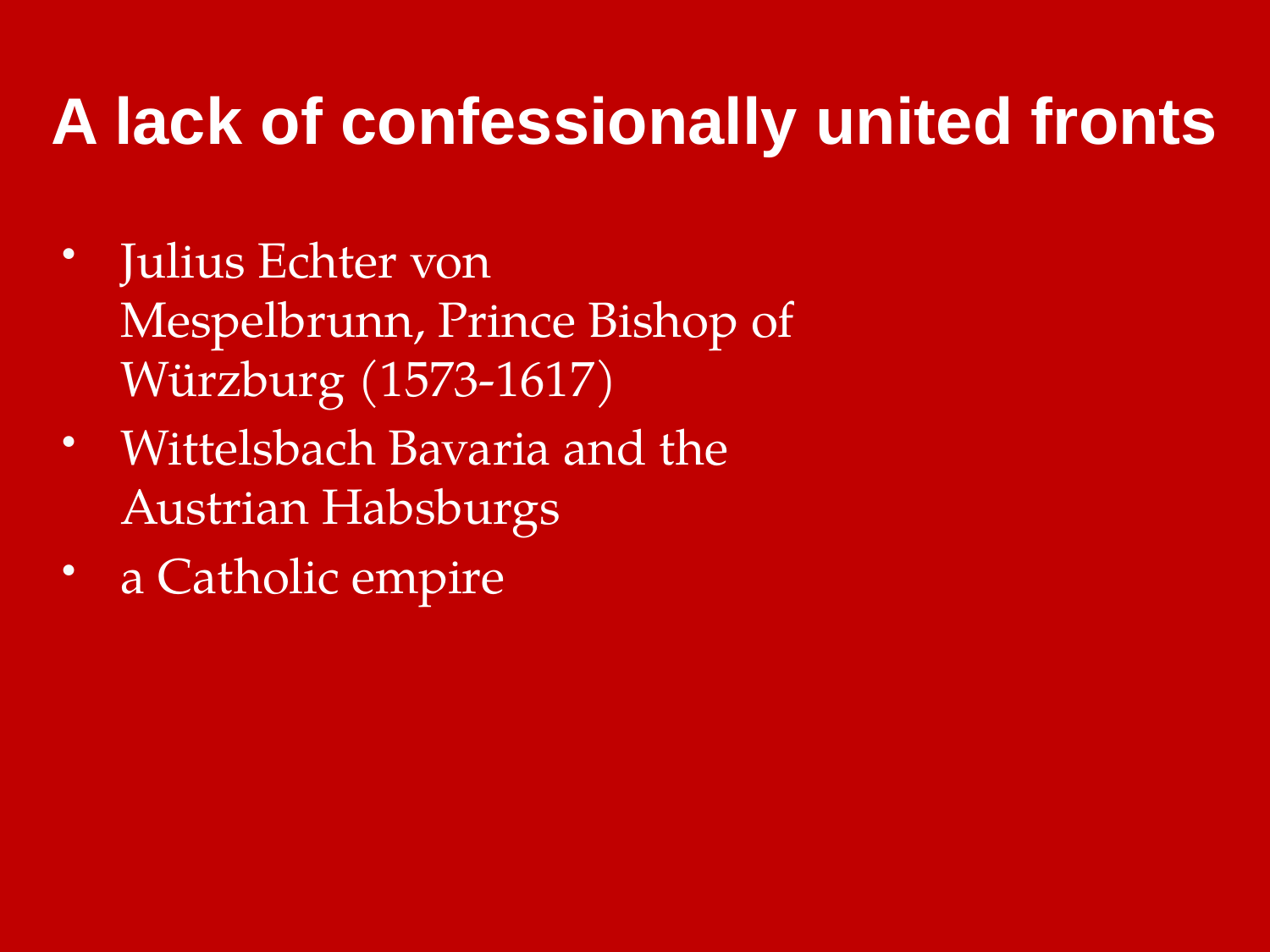

# A lack of confessionally united fronts
Julius Echter von Mespelbrunn, Prince Bishop of Würzburg (1573-1617)
Wittelsbach Bavaria and the Austrian Habsburgs
a Catholic empire